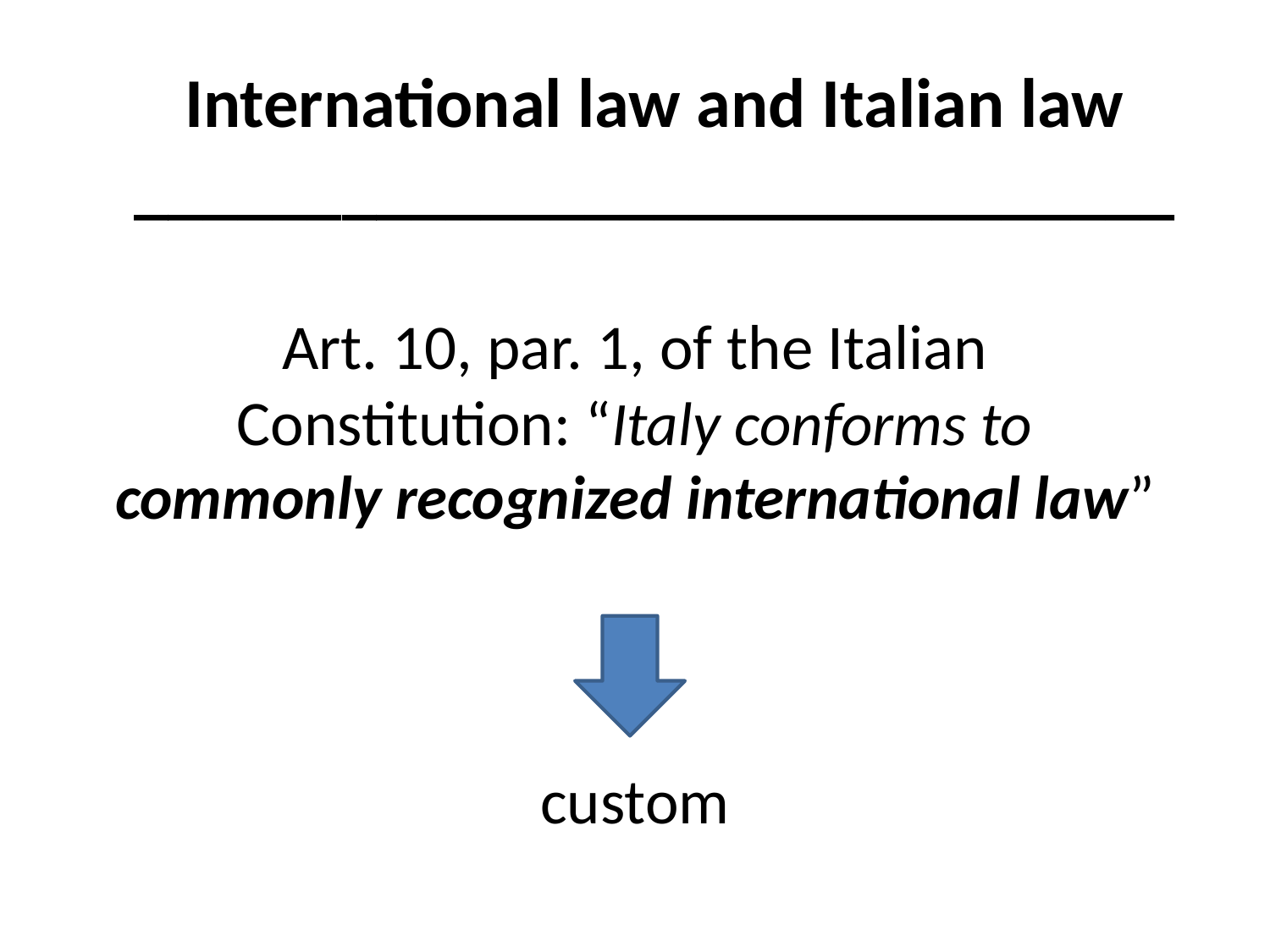

International law and Italian law
______________________________
# Art. 10, par. 1, of the Italian Constitution: “Italy conforms to commonly recognized international law” custom